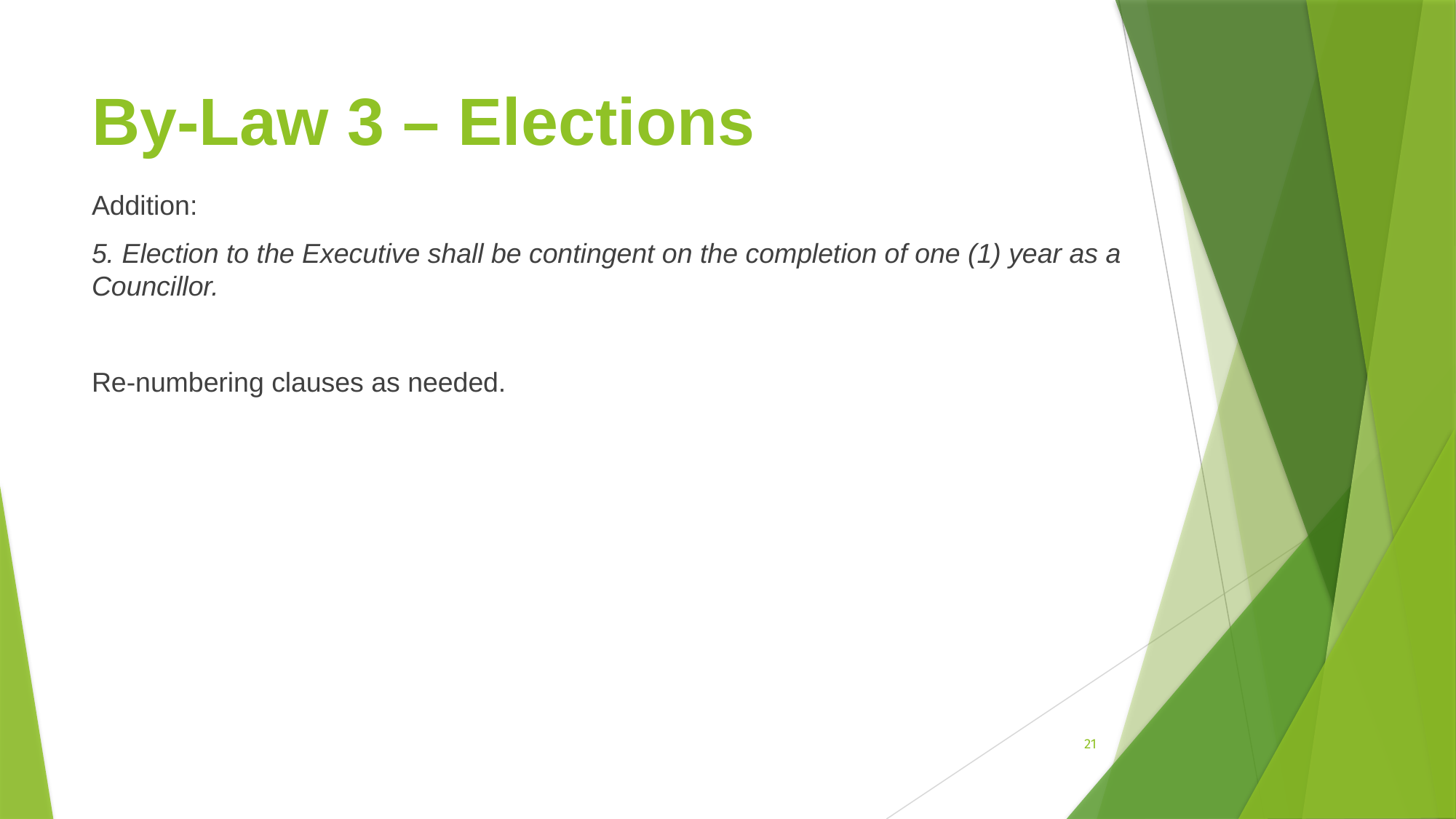

# By-Law 3 – Elections
Addition:
5. Election to the Executive shall be contingent on the completion of one (1) year as a Councillor.

Re-numbering clauses as needed.
21